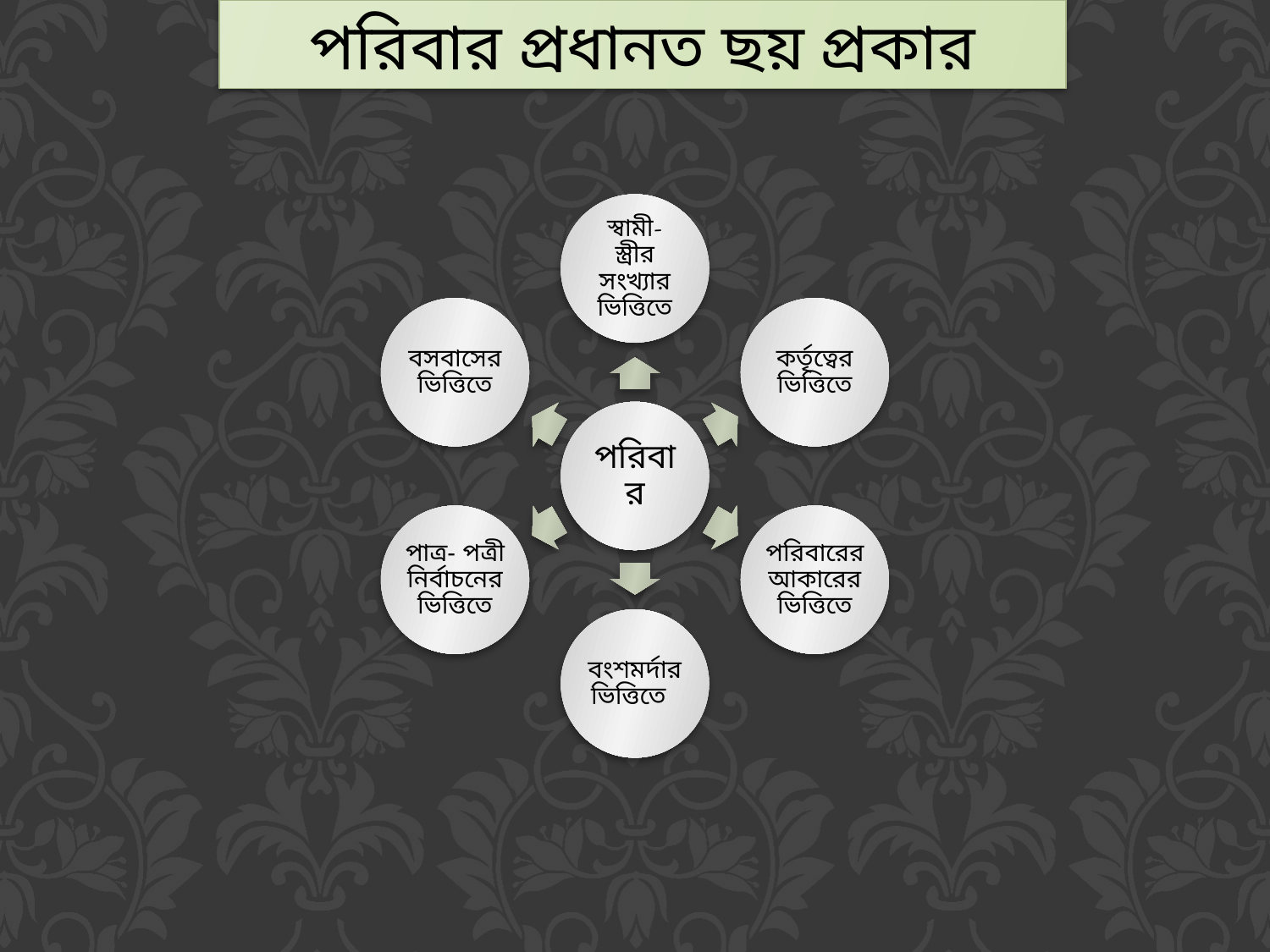

পরিবার প্রধানত ছয় প্রকার
পরিবার

স্বামী- স্ত্রীর সংখ্যার ভিত্তিতে

কর্তৃত্বের ভিত্তিতে

পরিবারের আকারের ভিত্তিতে

বংশমর্দার ভিত্তিতে

পাত্র- পত্রী নির্বাচনের ভিত্তিতে

বসবাসের ভিত্তিতে